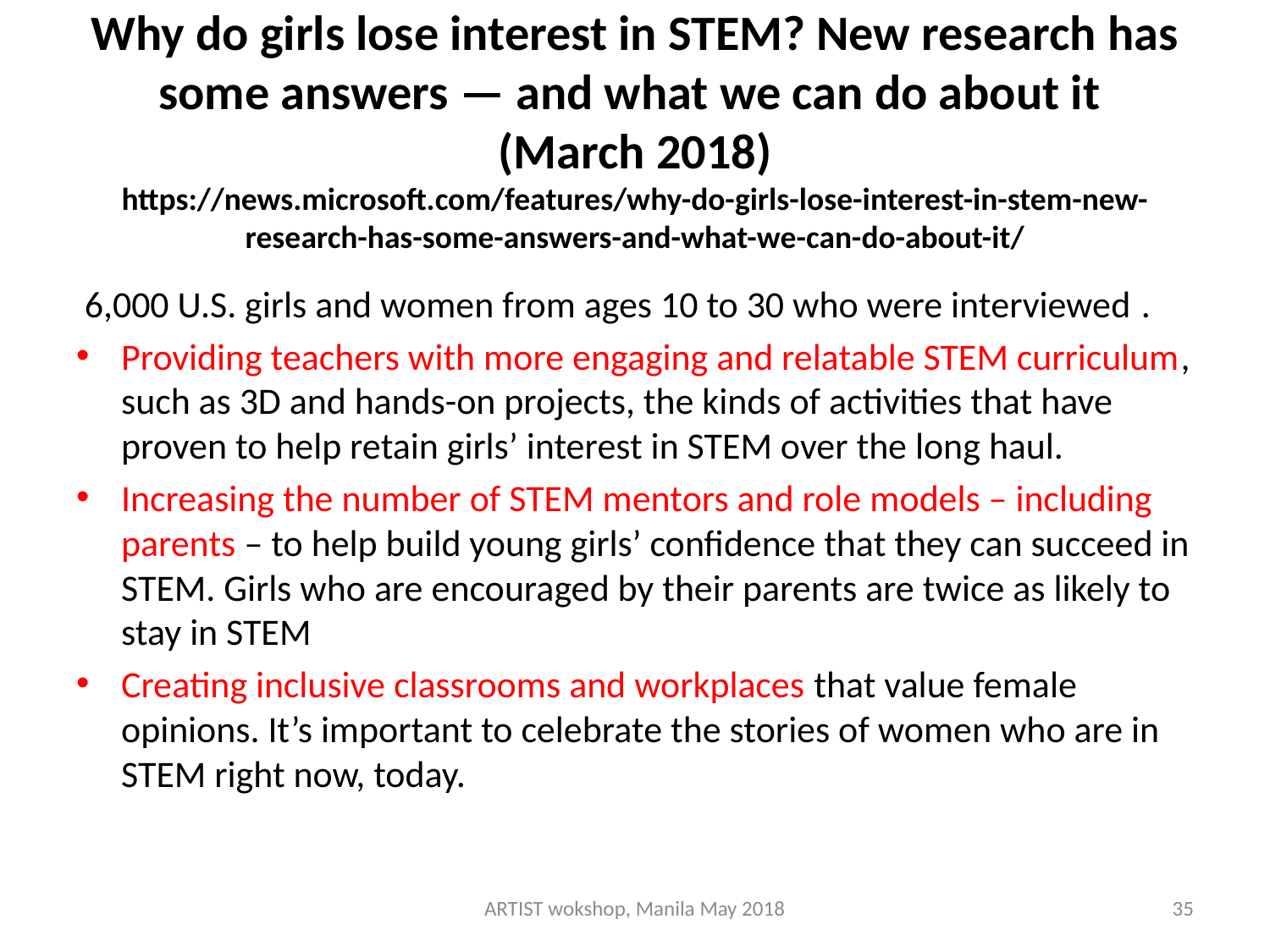

# Why do girls lose interest in STEM? New research has some answers — and what we can do about it (March 2018) https://news.microsoft.com/features/why-do-girls-lose-interest-in-stem-new-research-has-some-answers-and-what-we-can-do-about-it/

 6,000 U.S. girls and women from ages 10 to 30 who were interviewed .
Providing teachers with more engaging and relatable STEM curriculum, such as 3D and hands-on projects, the kinds of activities that have proven to help retain girls’ interest in STEM over the long haul.
Increasing the number of STEM mentors and role models – including parents – to help build young girls’ confidence that they can succeed in STEM. Girls who are encouraged by their parents are twice as likely to stay in STEM
Creating inclusive classrooms and workplaces that value female opinions. It’s important to celebrate the stories of women who are in STEM right now, today.

ARTIST wokshop, Manila May 2018
35